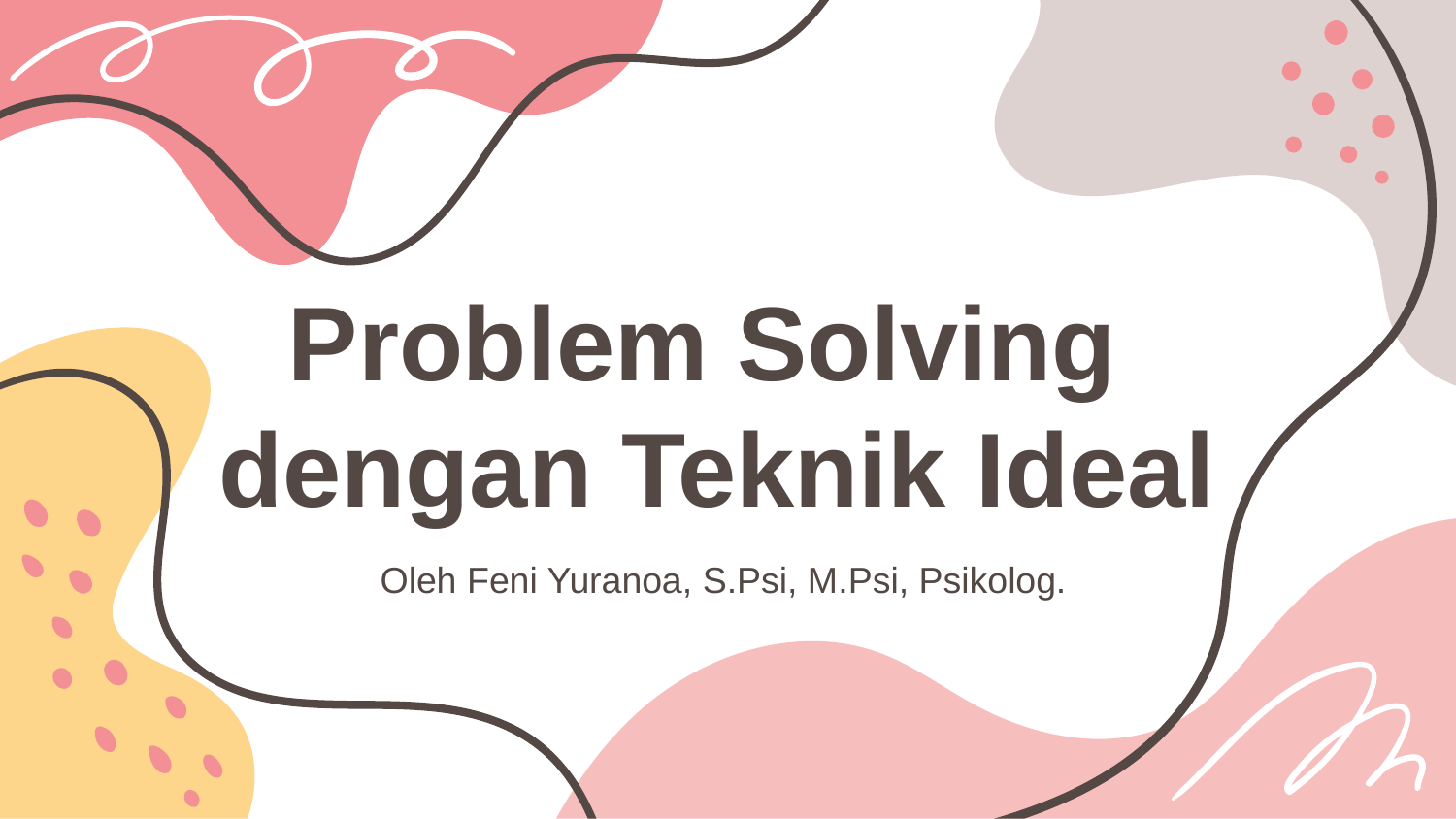

# Problem Solving dengan Teknik Ideal
Oleh Feni Yuranoa, S.Psi, M.Psi, Psikolog.